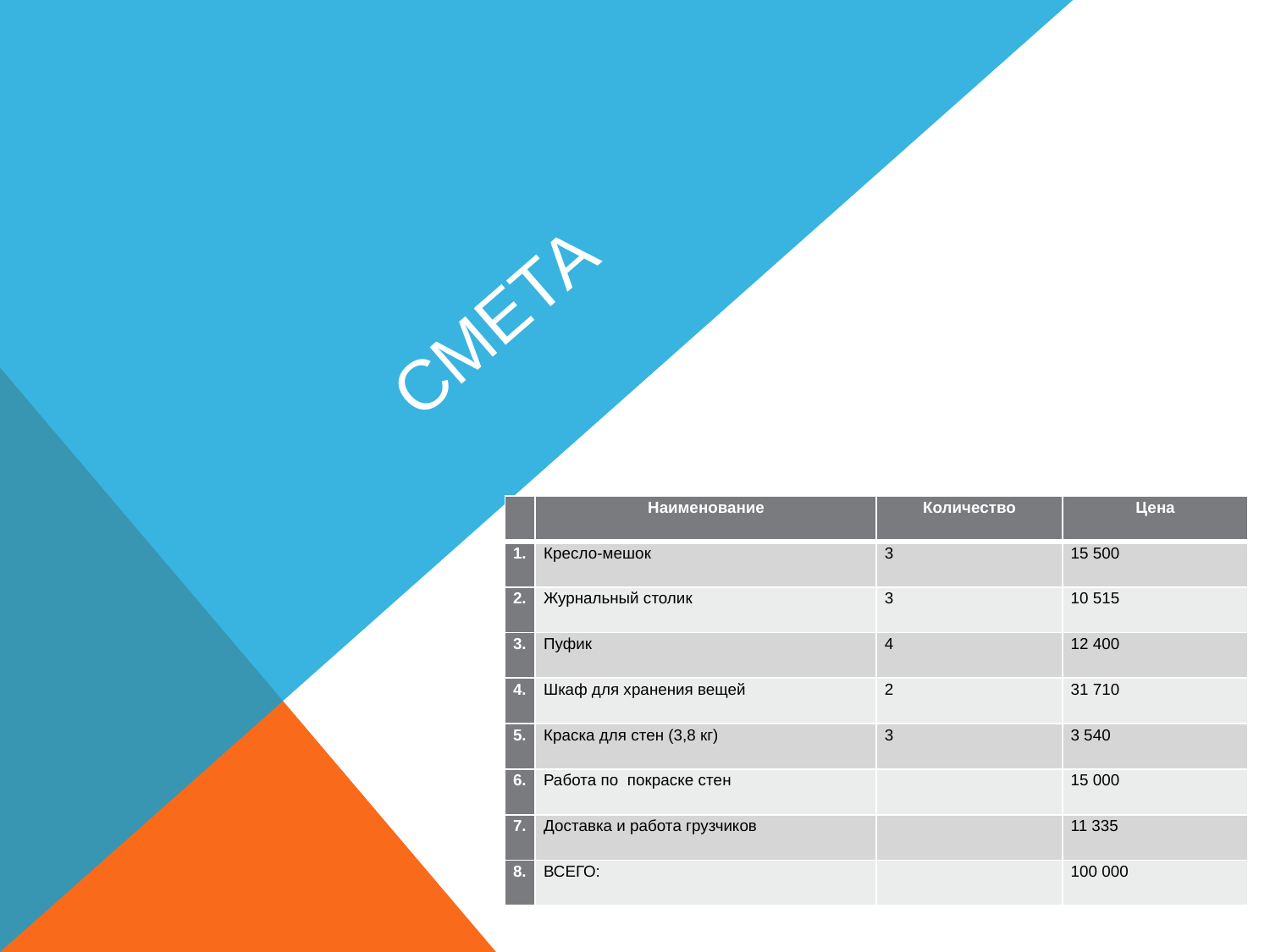

# Смета

|  | Наименование | Количество | Цена |
| --- | --- | --- | --- |
| 1. | Кресло-мешок | 3 | 15 500 |
| 2. | Журнальный столик | 3 | 10 515 |
| 3. | Пуфик | 4 | 12 400 |
| 4. | Шкаф для хранения вещей | 2 | 31 710 |
| 5. | Краска для стен (3,8 кг) | 3 | 3 540 |
| 6. | Работа по покраске стен |  | 15 000 |
| 7. | Доставка и работа грузчиков |  | 11 335 |
| 8. | ВСЕГО: |  | 100 000 |